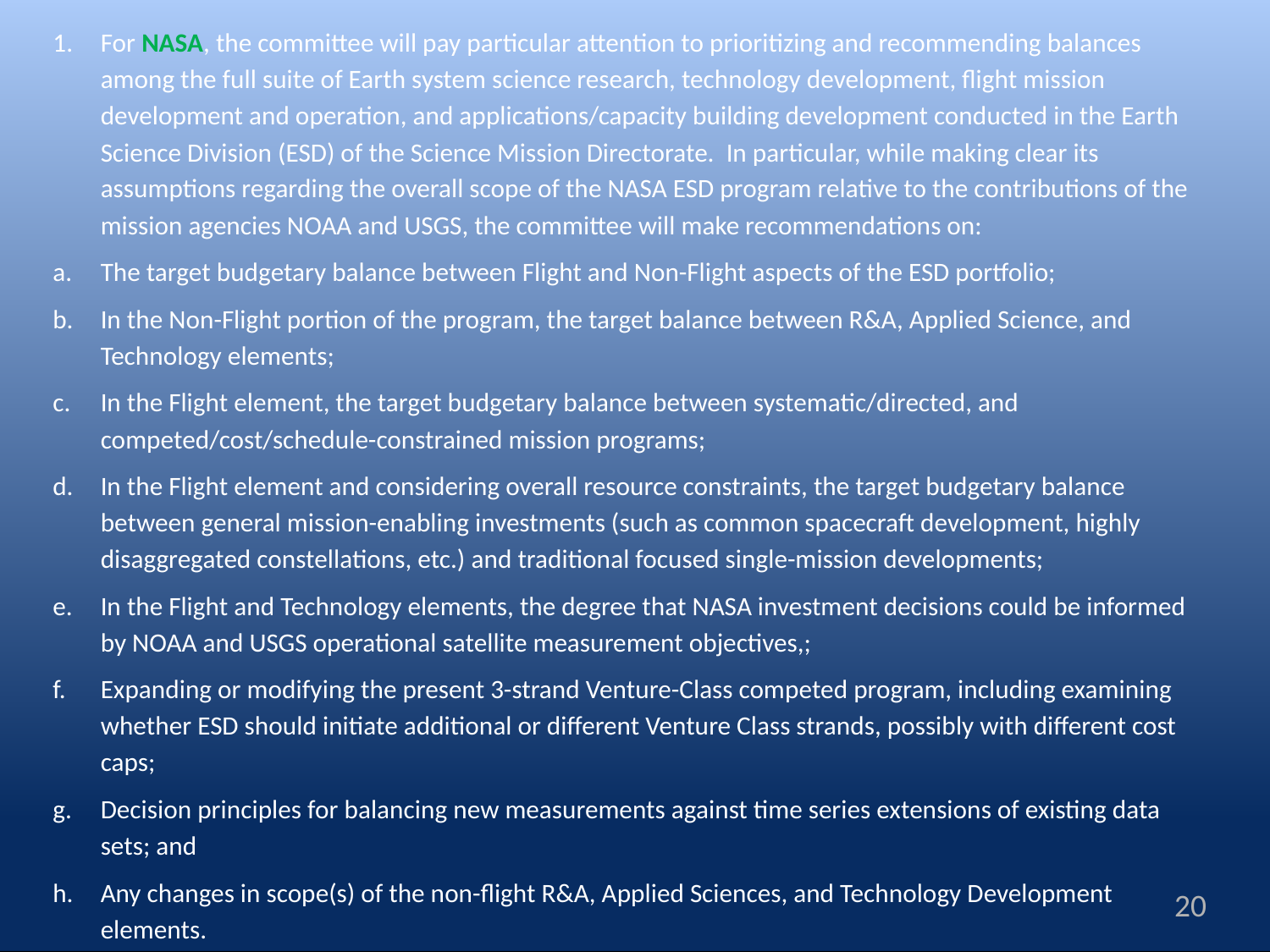

For NASA, the committee will pay particular attention to prioritizing and recommending balances among the full suite of Earth system science research, technology development, flight mission development and operation, and applications/capacity building development conducted in the Earth Science Division (ESD) of the Science Mission Directorate.  In particular, while making clear its assumptions regarding the overall scope of the NASA ESD program relative to the contributions of the mission agencies NOAA and USGS, the committee will make recommendations on:
The target budgetary balance between Flight and Non-Flight aspects of the ESD portfolio;
In the Non-Flight portion of the program, the target balance between R&A, Applied Science, and Technology elements;
In the Flight element, the target budgetary balance between systematic/directed, and competed/cost/schedule-constrained mission programs;
In the Flight element and considering overall resource constraints, the target budgetary balance between general mission-enabling investments (such as common spacecraft development, highly disaggregated constellations, etc.) and traditional focused single-mission developments;
In the Flight and Technology elements, the degree that NASA investment decisions could be informed by NOAA and USGS operational satellite measurement objectives,;
Expanding or modifying the present 3-strand Venture-Class competed program, including examining whether ESD should initiate additional or different Venture Class strands, possibly with different cost caps;
Decision principles for balancing new measurements against time series extensions of existing data sets; and
Any changes in scope(s) of the non-flight R&A, Applied Sciences, and Technology Development elements.

#
20